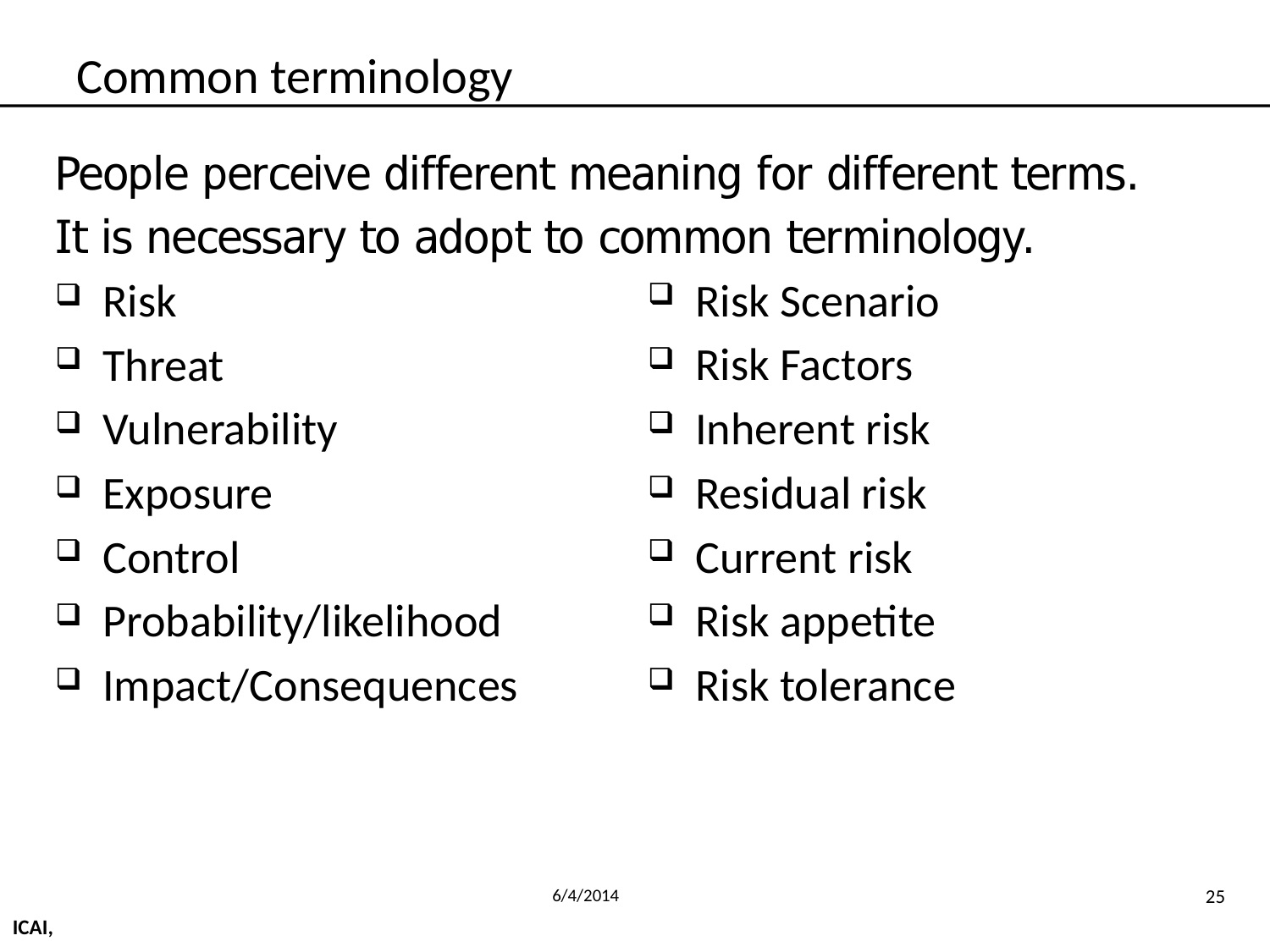

# Common terminology
People perceive different meaning for different terms.
It is necessary to adopt to common terminology.
Risk
Threat
Vulnerability
Exposure
Control
Probability/likelihood
Impact/Consequences

Risk Scenario
Risk Factors
Inherent risk
Residual risk
Current risk
Risk appetite
Risk tolerance

6/4/2014